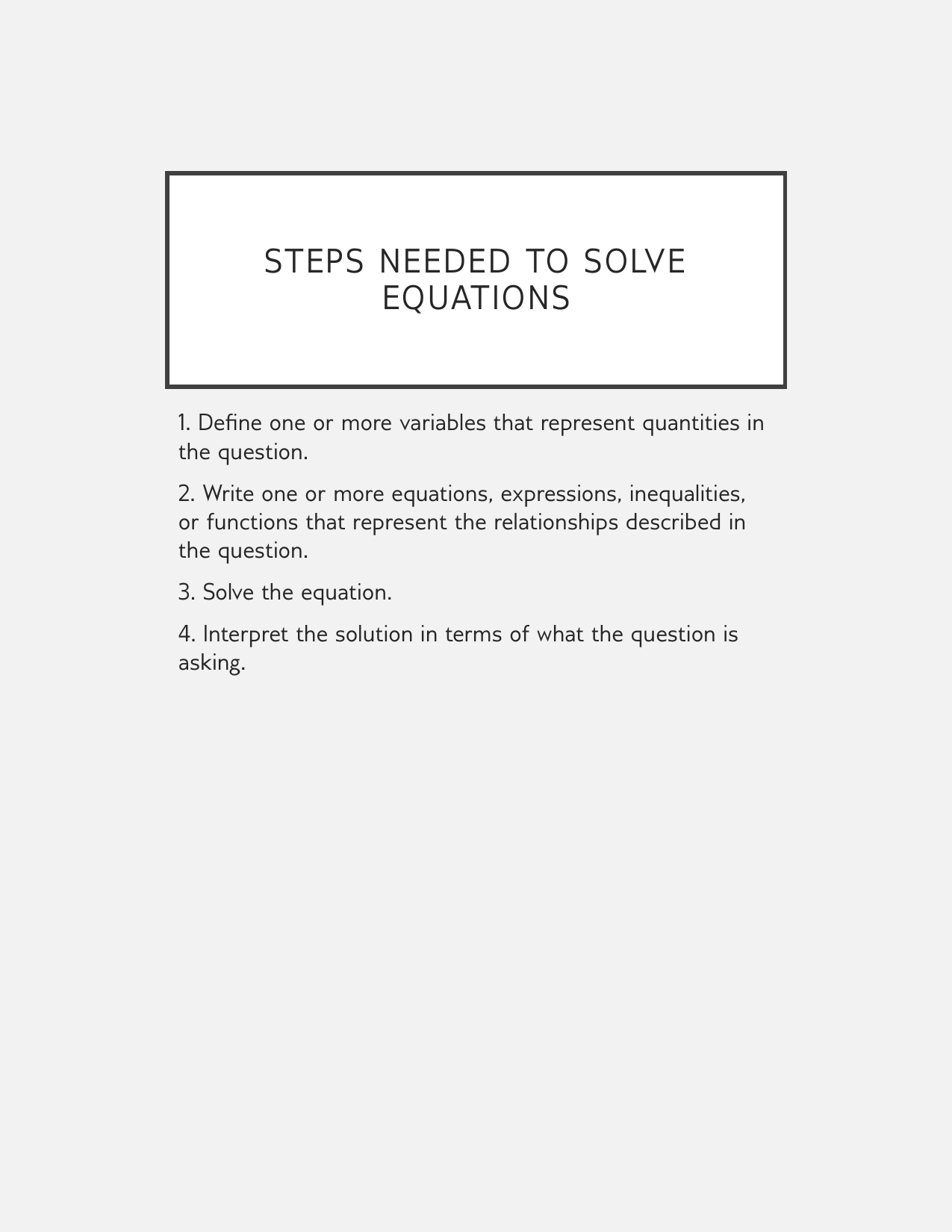

# Steps needed to solve Equations
1. Define one or more variables that represent quantities in the question.
2. Write one or more equations, expressions, inequalities, or functions that represent the relationships described in the question.
3. Solve the equation.
4. Interpret the solution in terms of what the question is asking.